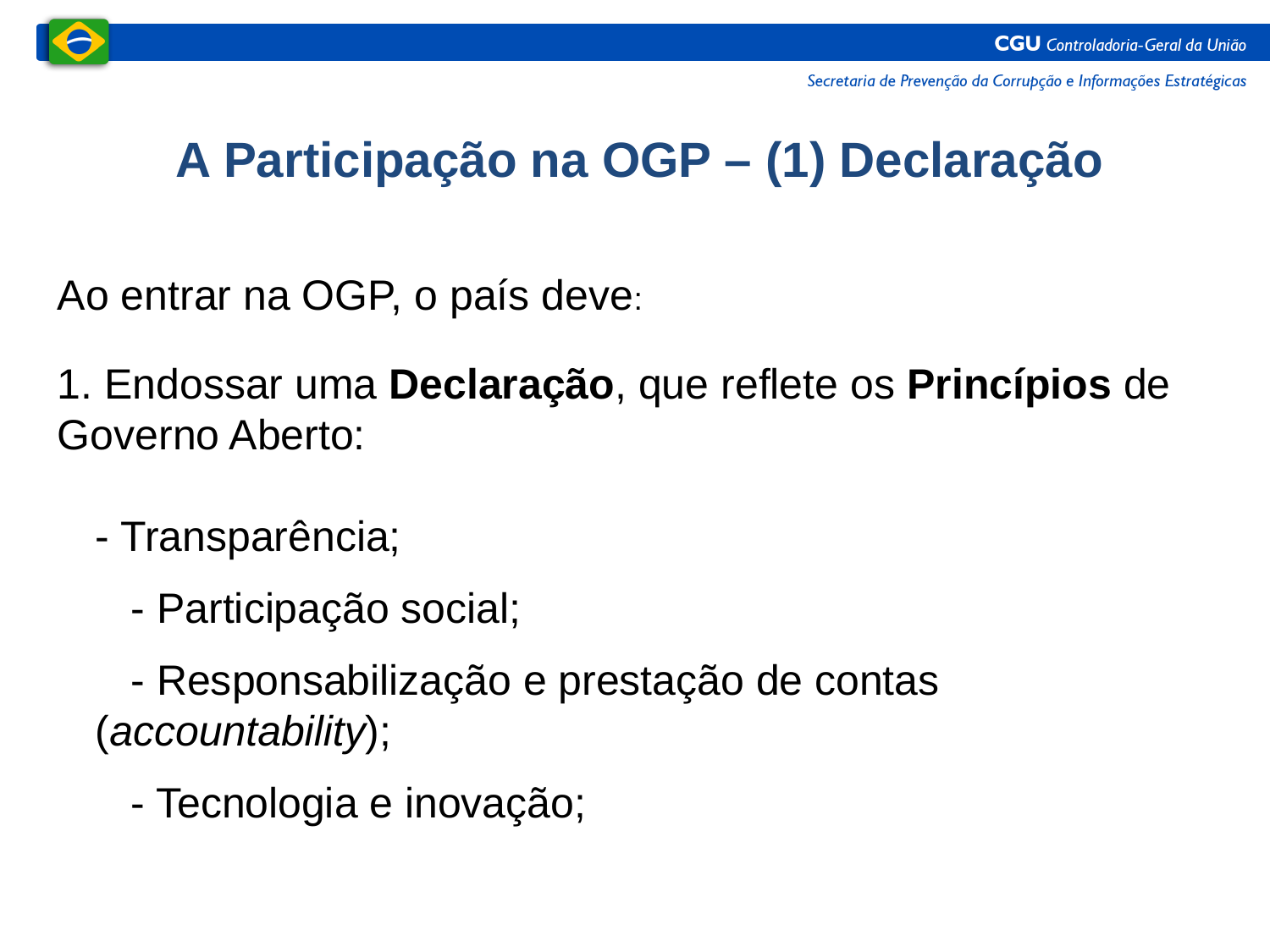

A Participação na OGP – (1) Declaração
Ao entrar na OGP, o país deve:

1. Endossar uma Declaração, que reflete os Princípios de Governo Aberto:

- Transparência;

   - Participação social;

   - Responsabilização e prestação de contas (accountability);

   - Tecnologia e inovação;